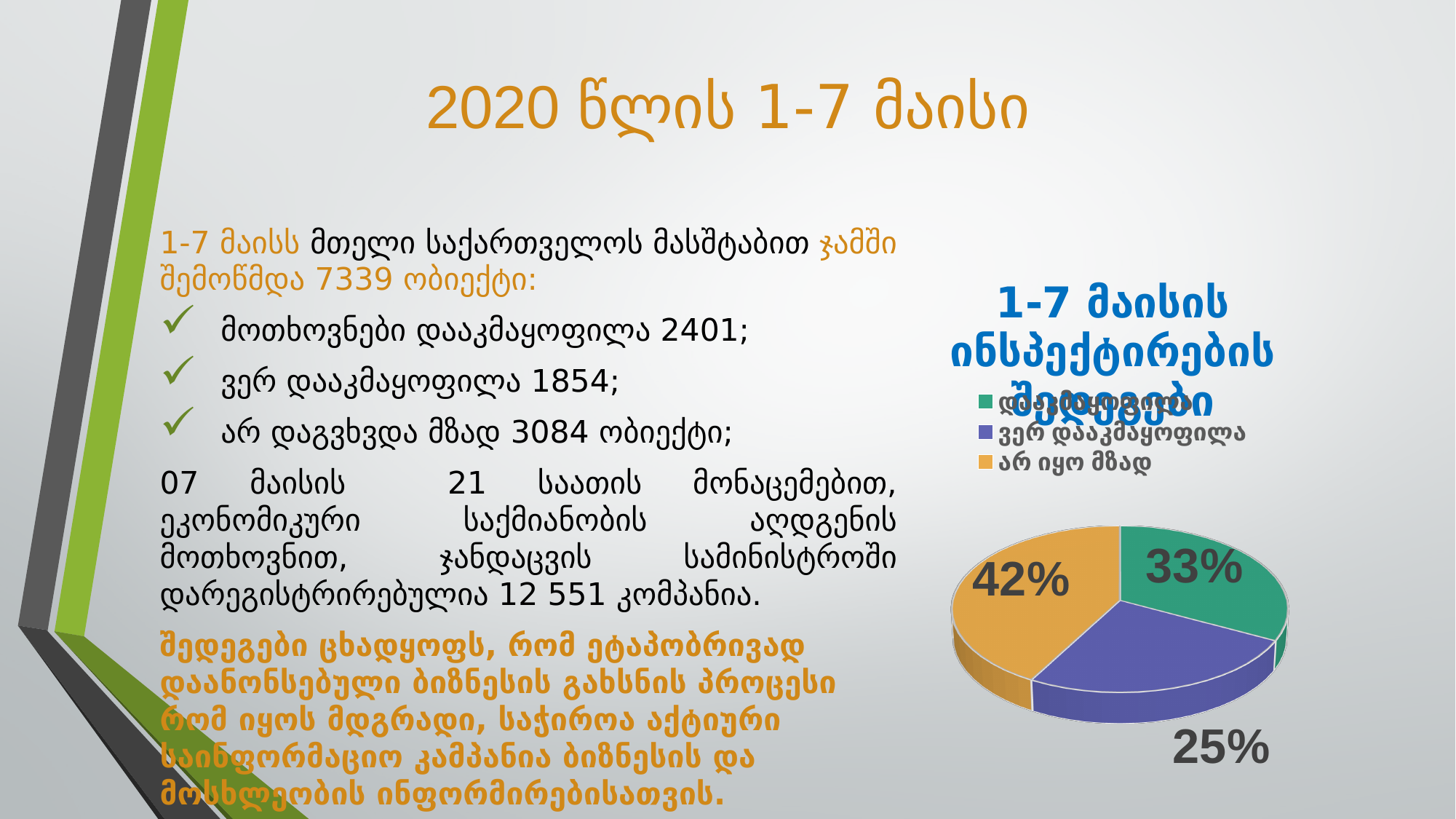

# 2020 წლის 1-7 მაისი

1-7 მაისს მთელი საქართველოს მასშტაბით ჯამში შემოწმდა 7339 ობიექტი:
   მოთხოვნები დააკმაყოფილა 2401;
   ვერ დააკმაყოფილა 1854;
   არ დაგვხვდა მზად 3084 ობიექტი;
07 მაისის  21 საათის მონაცემებით, ეკონომიკური საქმიანობის აღდგენის მოთხოვნით, ჯანდაცვის სამინისტროში დარეგისტრირებულია 12 551 კომპანია.
შედეგები ცხადყოფს, რომ ეტაპობრივად დაანონსებული ბიზნესის გახსნის პროცესი რომ იყოს მდგრადი, საჭიროა აქტიური საინფორმაციო კამპანია ბიზნესის და მოსხლეობის ინფორმირებისათვის.

[unsupported chart]